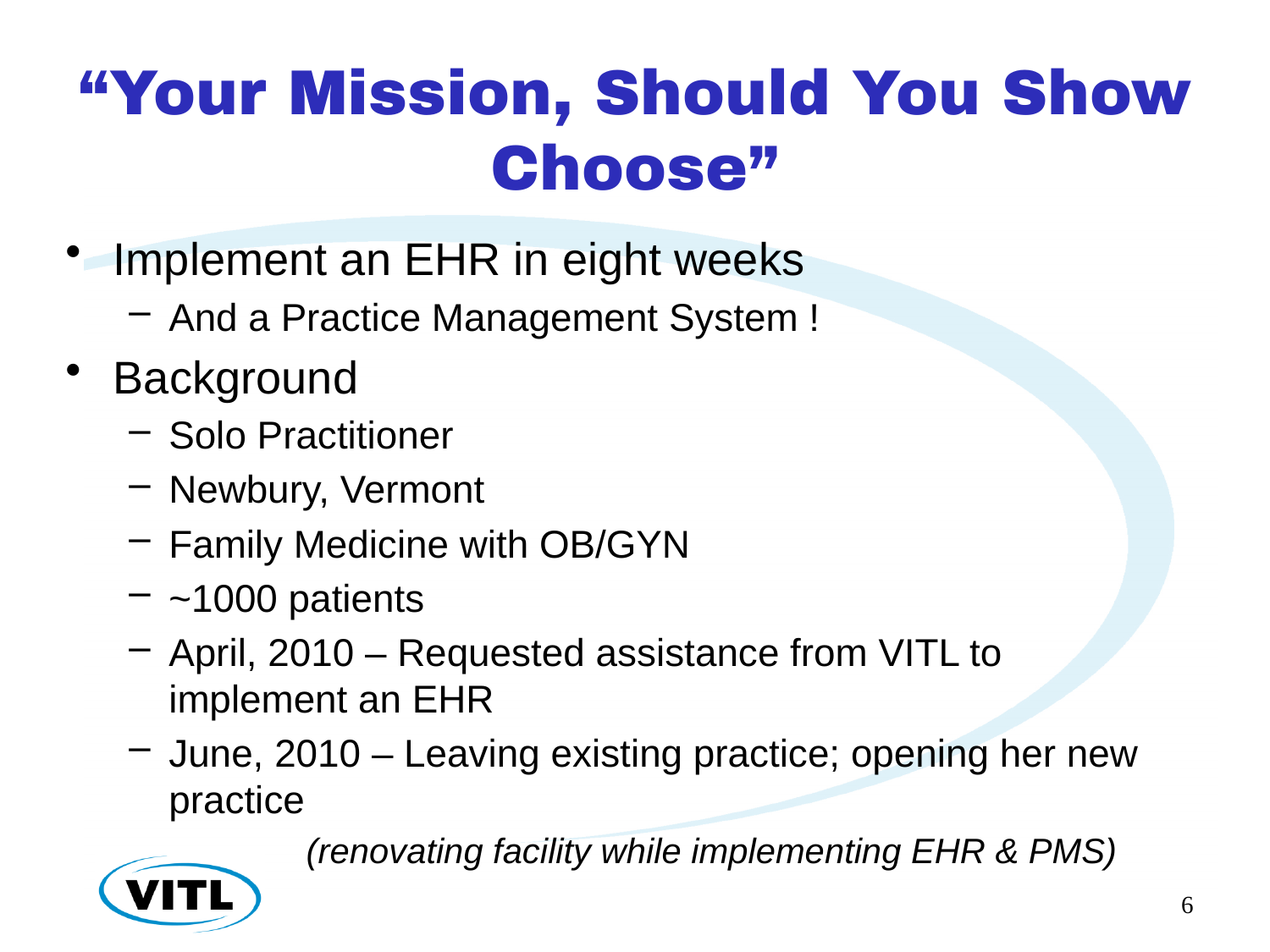

# “Your Mission, Should You Show Choose”
Implement an EHR in eight weeks
And a Practice Management System !
Background
Solo Practitioner
Newbury, Vermont
Family Medicine with OB/GYN
~1000 patients
April, 2010 – Requested assistance from VITL to implement an EHR
June, 2010 – Leaving existing practice; opening her new practice
		(renovating facility while implementing EHR & PMS)

6